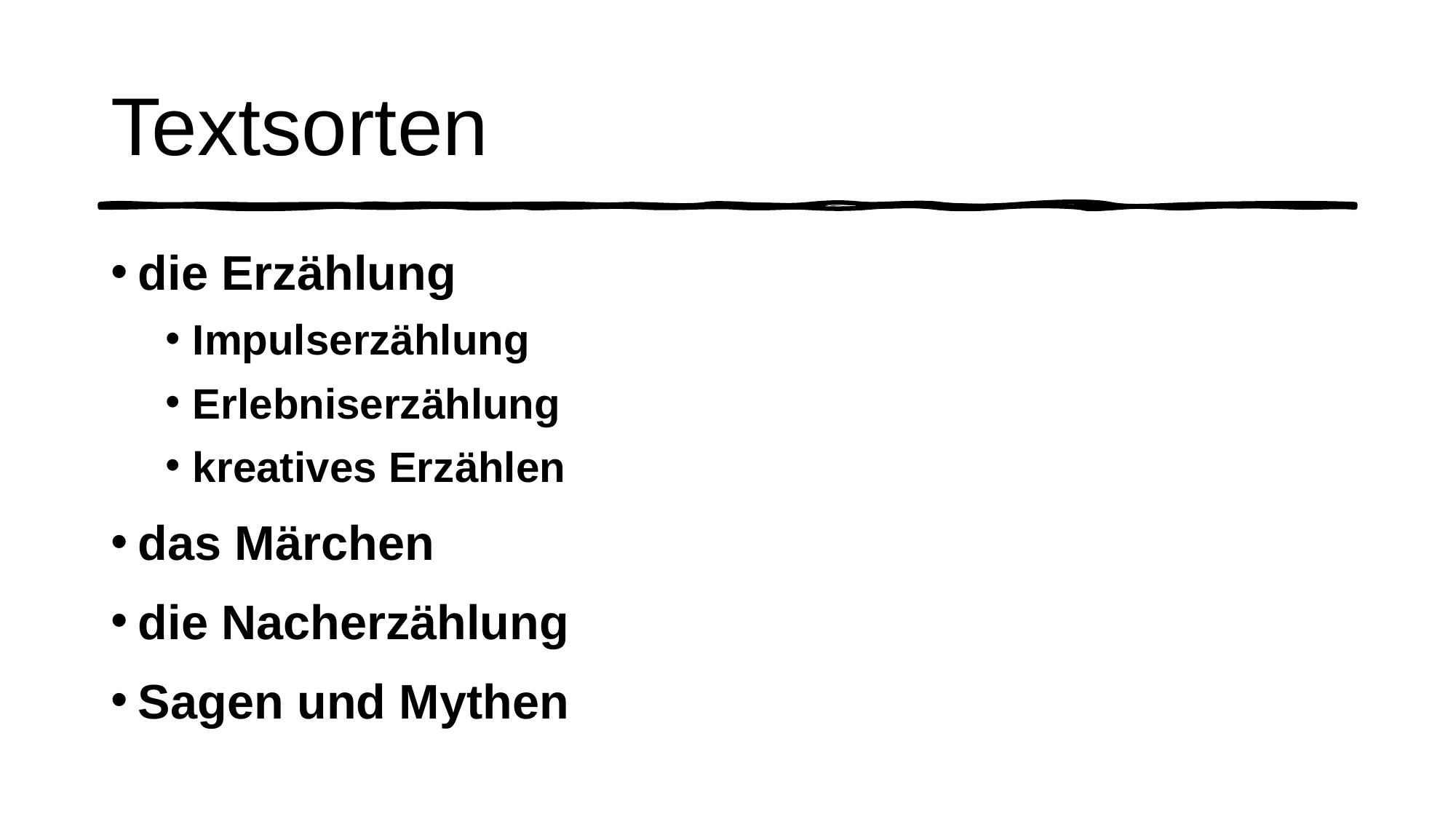

# Textsorten
die Erzählung
Impulserzählung
Erlebniserzählung
kreatives Erzählen
das Märchen
die Nacherzählung
Sagen und Mythen